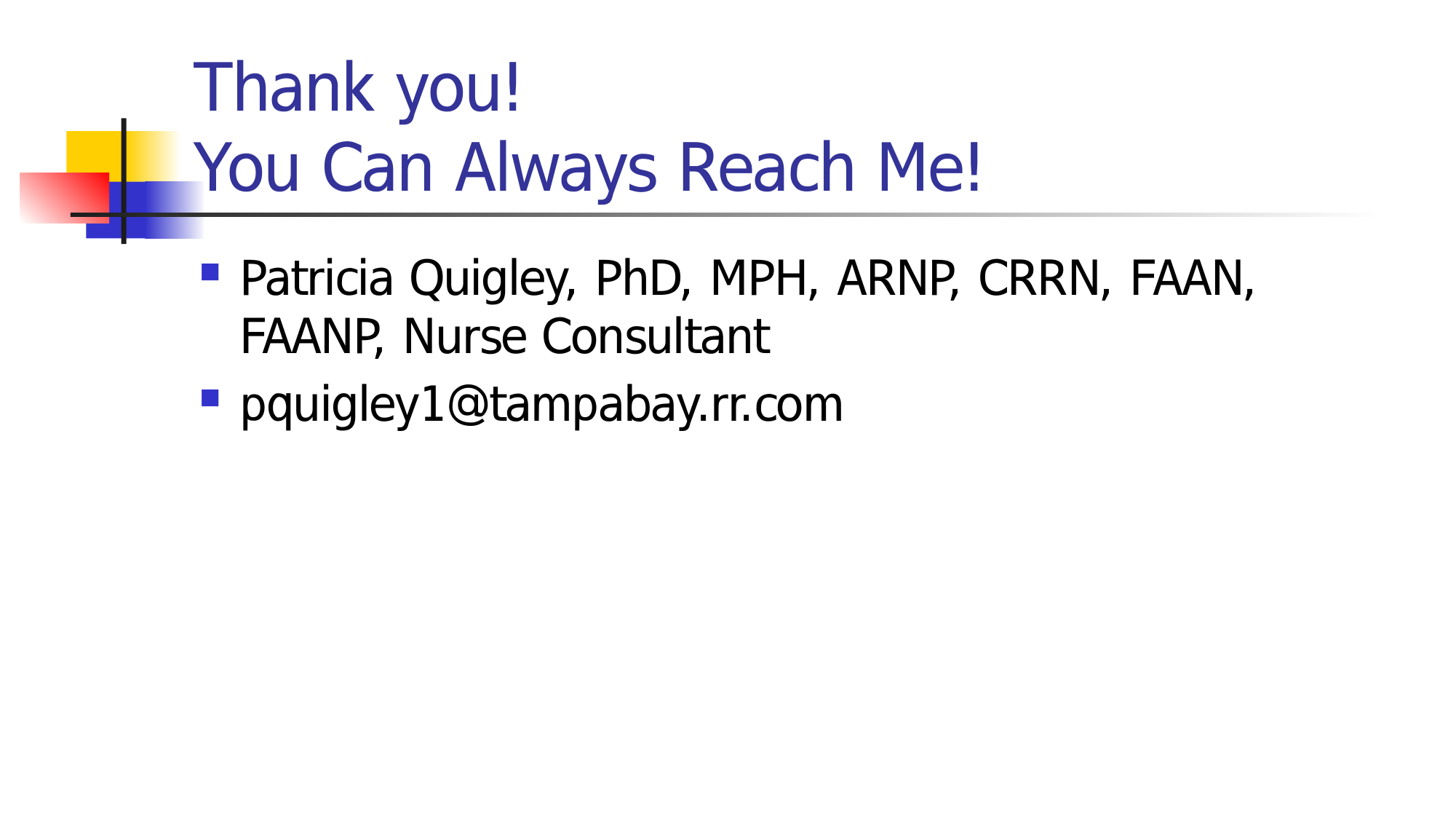

# Thank you! You Can Always Reach Me!
Patricia Quigley, PhD, MPH, ARNP, CRRN, FAAN, FAANP, Nurse Consultant
pquigley1@tampabay.rr.com